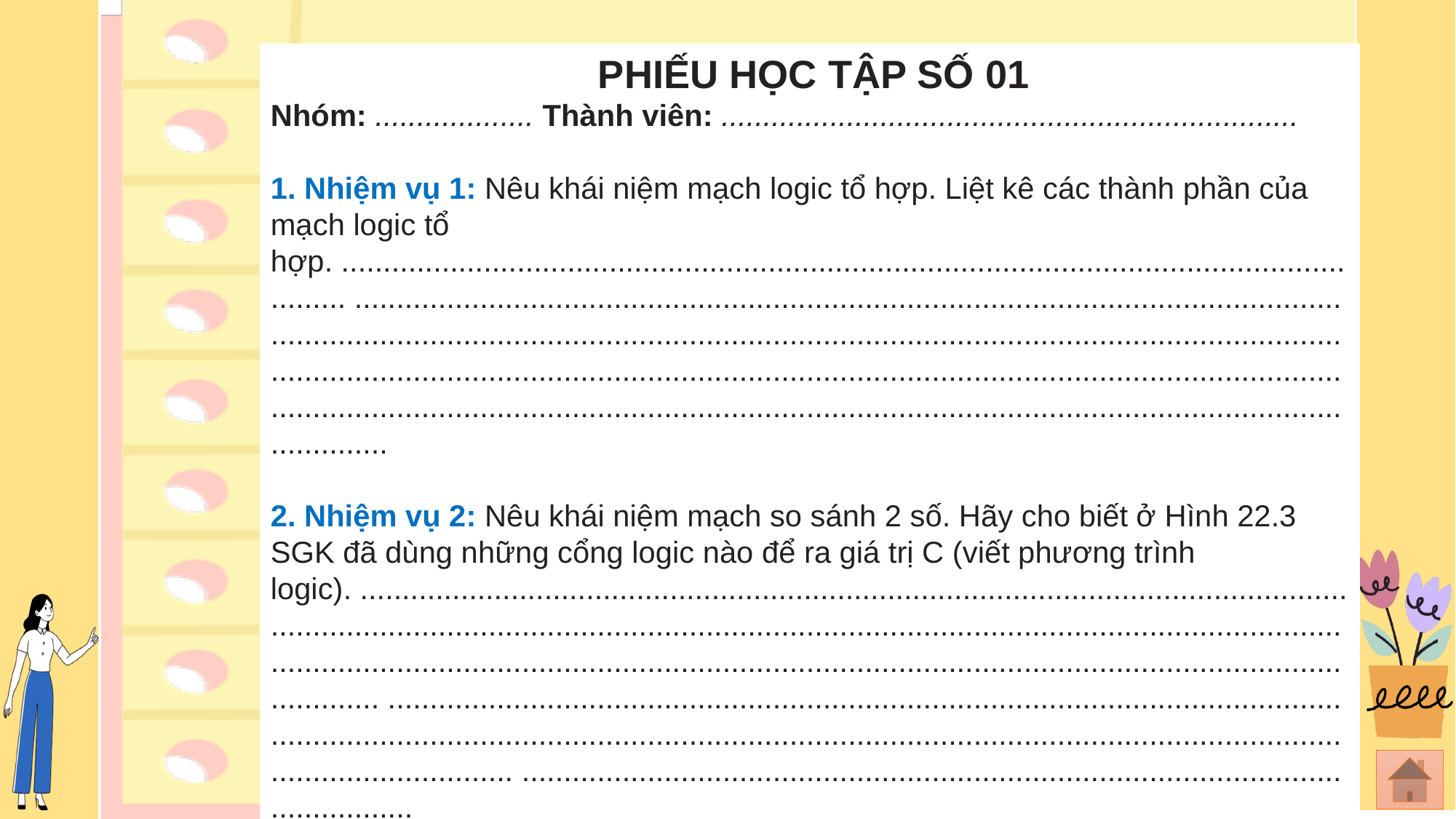

PHIẾU HỌC TẬP SỐ 01
Nhóm: ................... Thành viên: .....................................................................

1. Nhiệm vụ 1: Nêu khái niệm mạch logic tổ hợp. Liệt kê các thành phần của mạch logic tổ hợp. ................................................................................................................................. ....................................................................................................................................................................................................................................................................................................................................................................................................................................................................................................................................

2. Nhiệm vụ 2: Nêu khái niệm mạch so sánh 2 số. Hãy cho biết ở Hình 22.3 SGK đã dùng những cổng logic nào để ra giá trị C (viết phương trình logic). ................................................................................................................................................................................................................................................................................................................................................................................................... ............................................................................................................................................................................................................................................................................... ...................................................................................................................